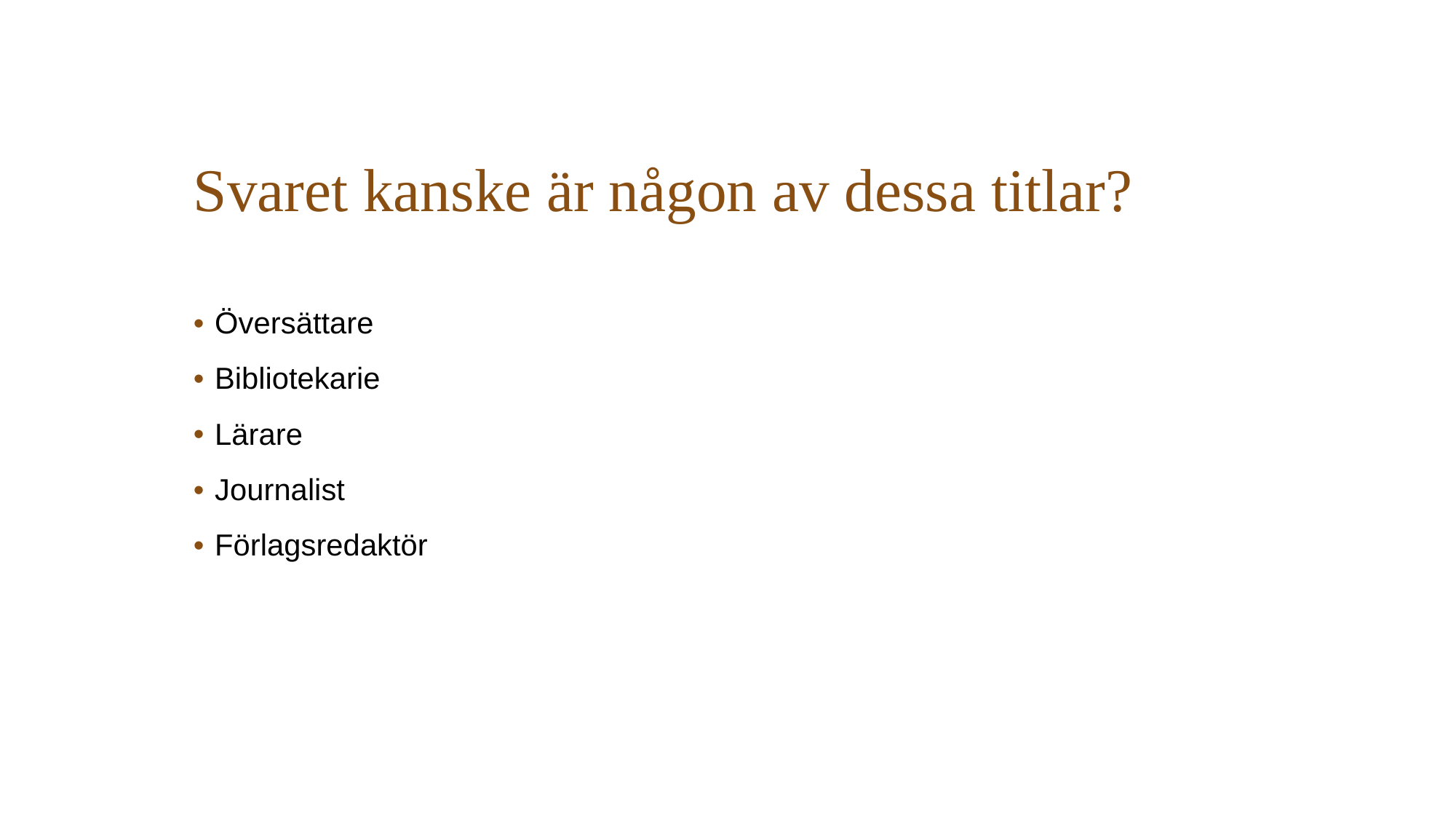

# Svaret kanske är någon av dessa titlar?
Översättare
Bibliotekarie
Lärare
Journalist
Förlagsredaktör